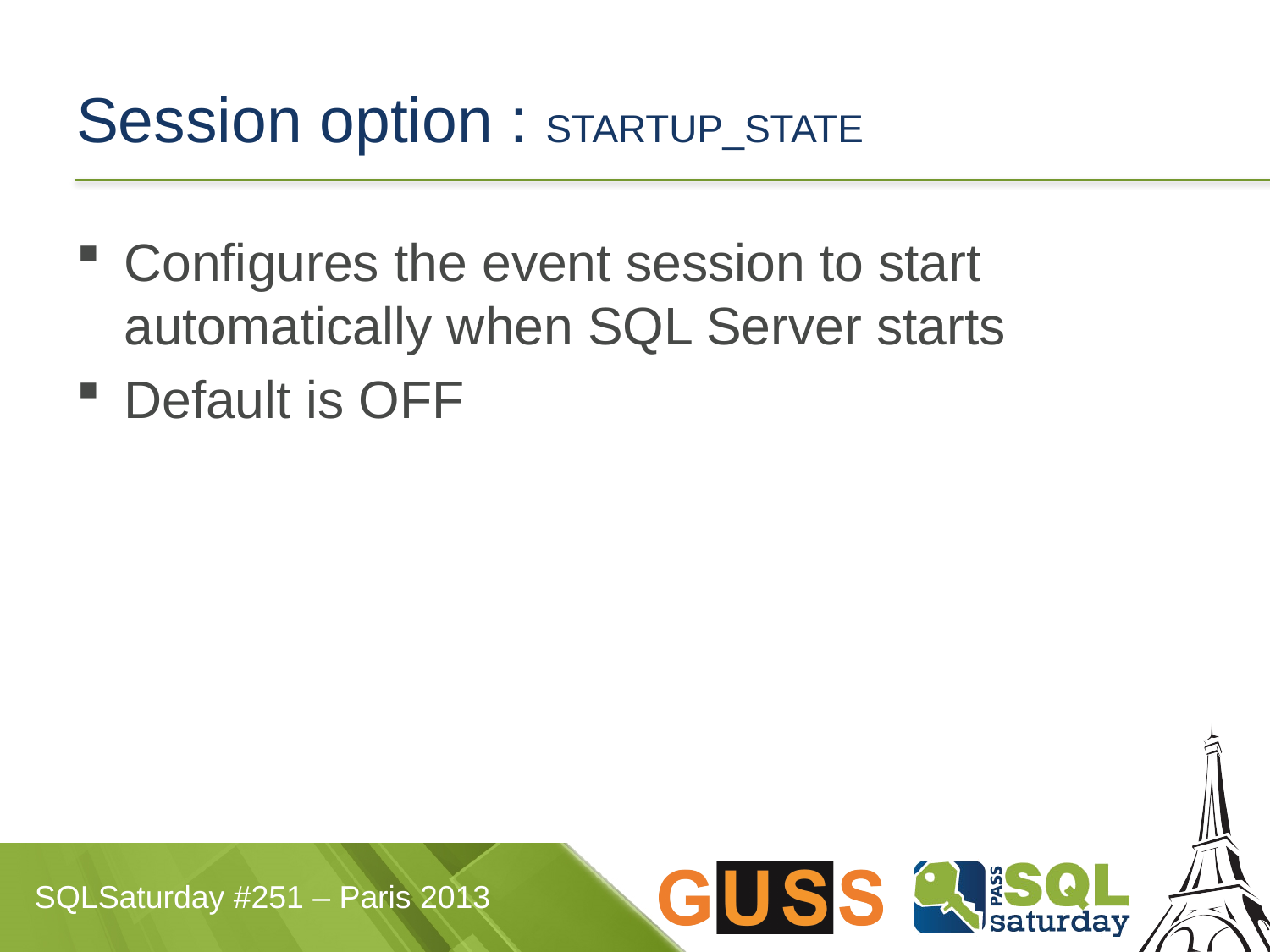

# Session option : STARTUP_STATE
Configures the event session to start automatically when SQL Server starts
Default is OFF